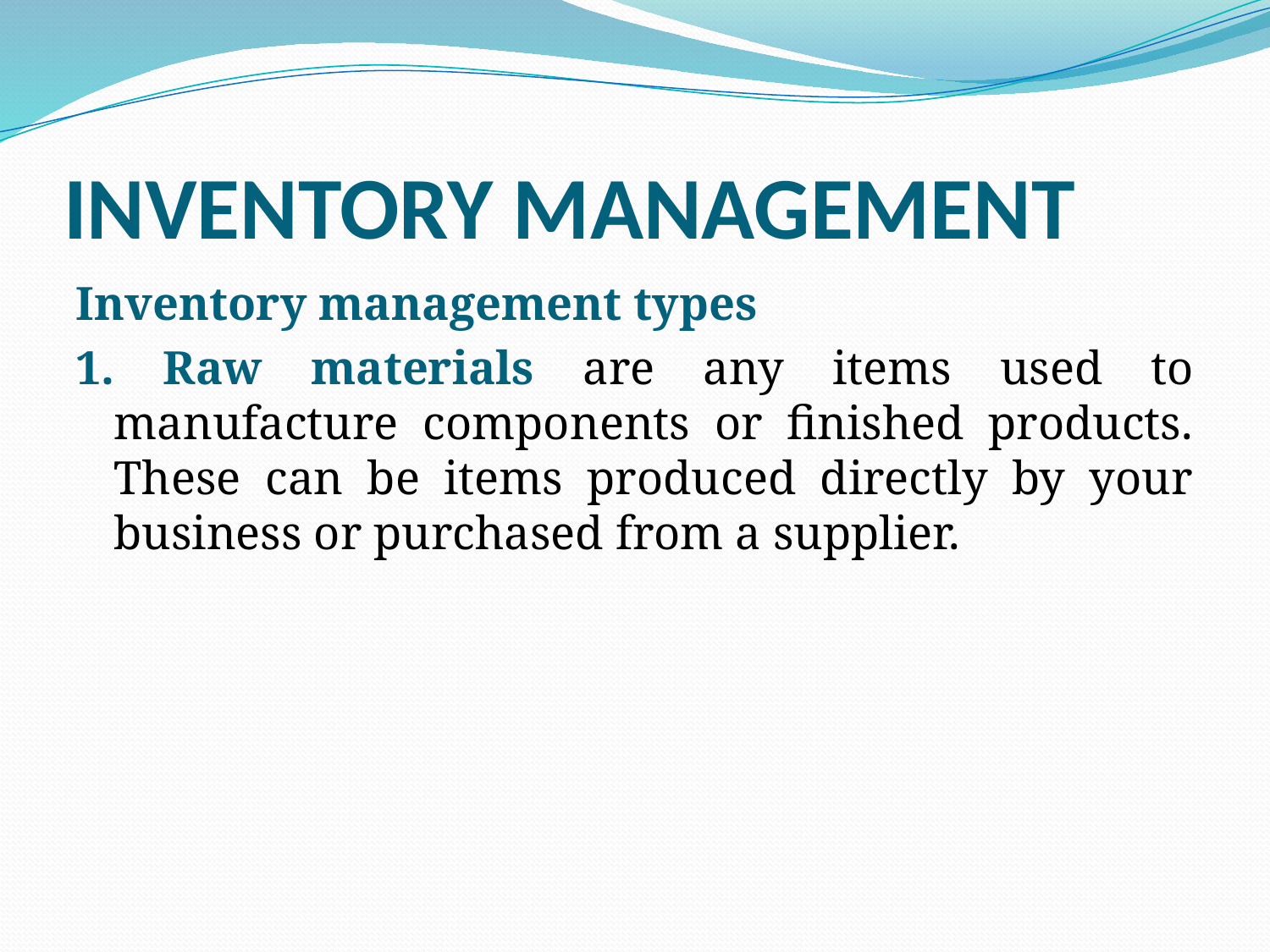

# INVENTORY MANAGEMENT
Inventory management types
1. Raw materials are any items used to manufacture components or finished products. These can be items produced directly by your business or purchased from a supplier.